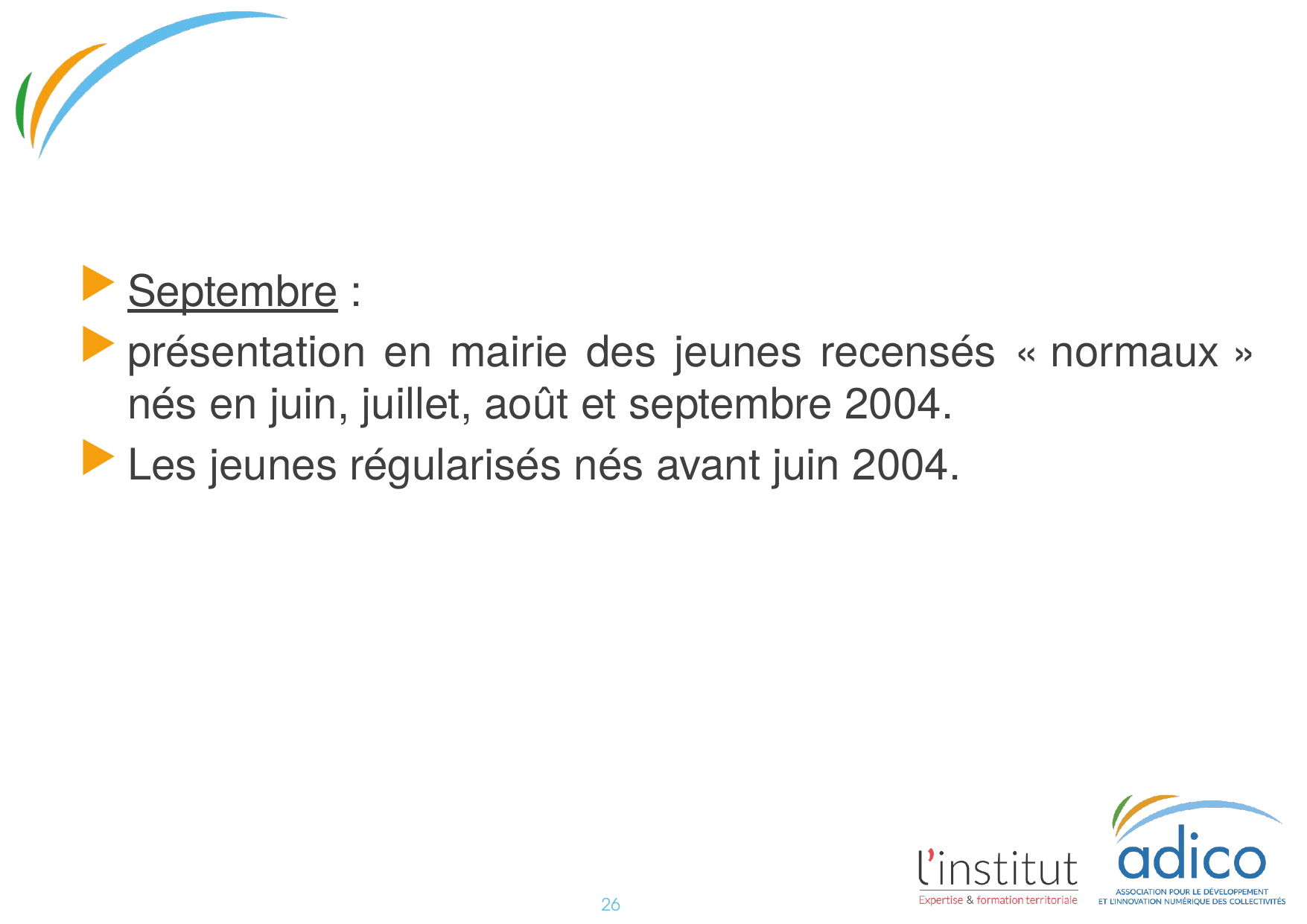

#

Septembre :
présentation en mairie des jeunes recensés « normaux » nés en juin, juillet, août et septembre 2004.
Les jeunes régularisés nés avant juin 2004.